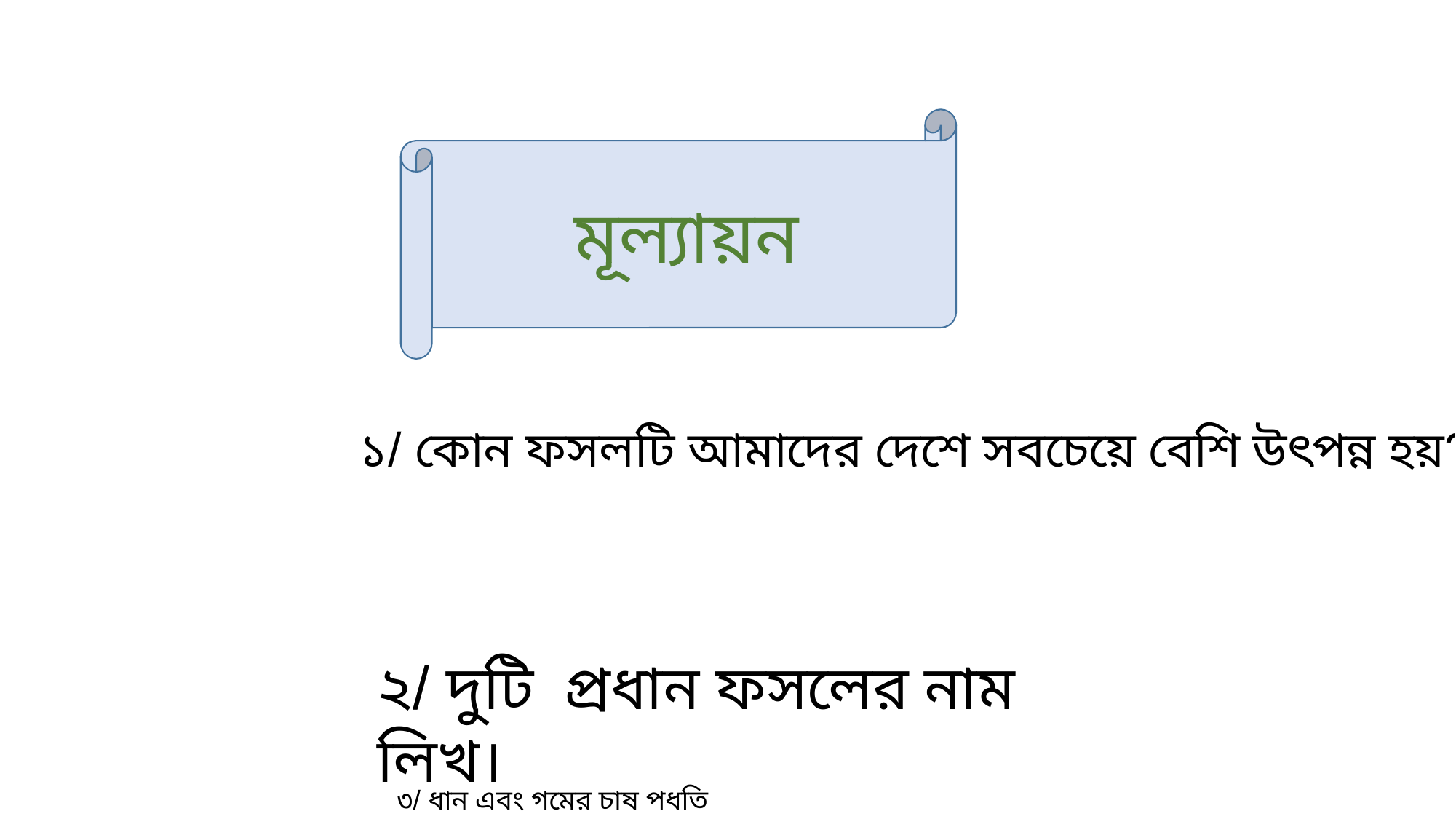

মূল্যায়ন
১/ কোন ফসলটি আমাদের দেশে সবচেয়ে বেশি উৎপন্ন হয়?
২/ দুটি  প্রধান ফসলের নাম লিখ।
৩/ ধান এবং গমের চাষ পধতি